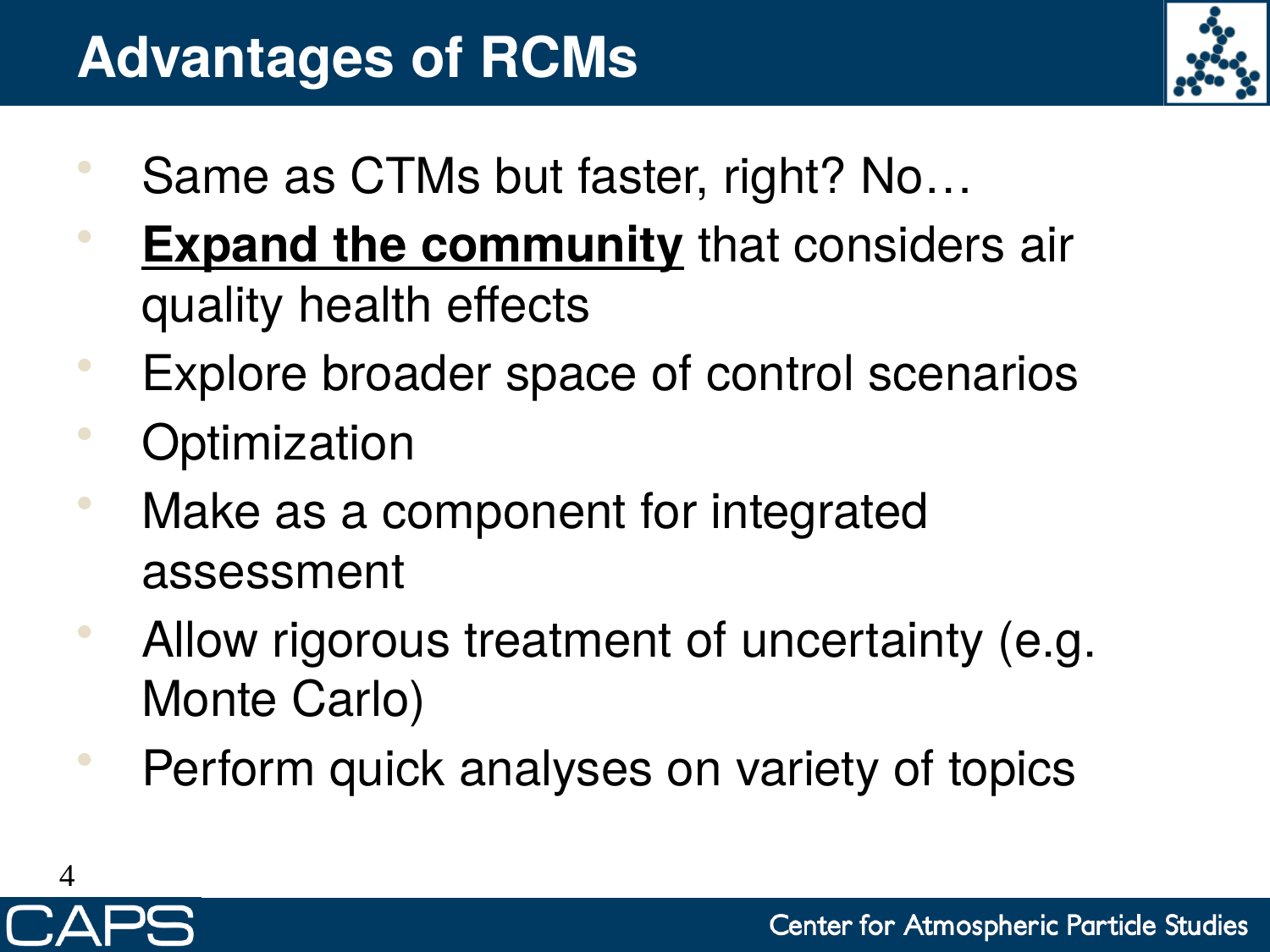

# Advantages of RCMs
Same as CTMs but faster, right? No…
Expand the community that considers air quality health effects
Explore broader space of control scenarios
Optimization
Make as a component for integrated assessment
Allow rigorous treatment of uncertainty (e.g. Monte Carlo)
Perform quick analyses on variety of topics